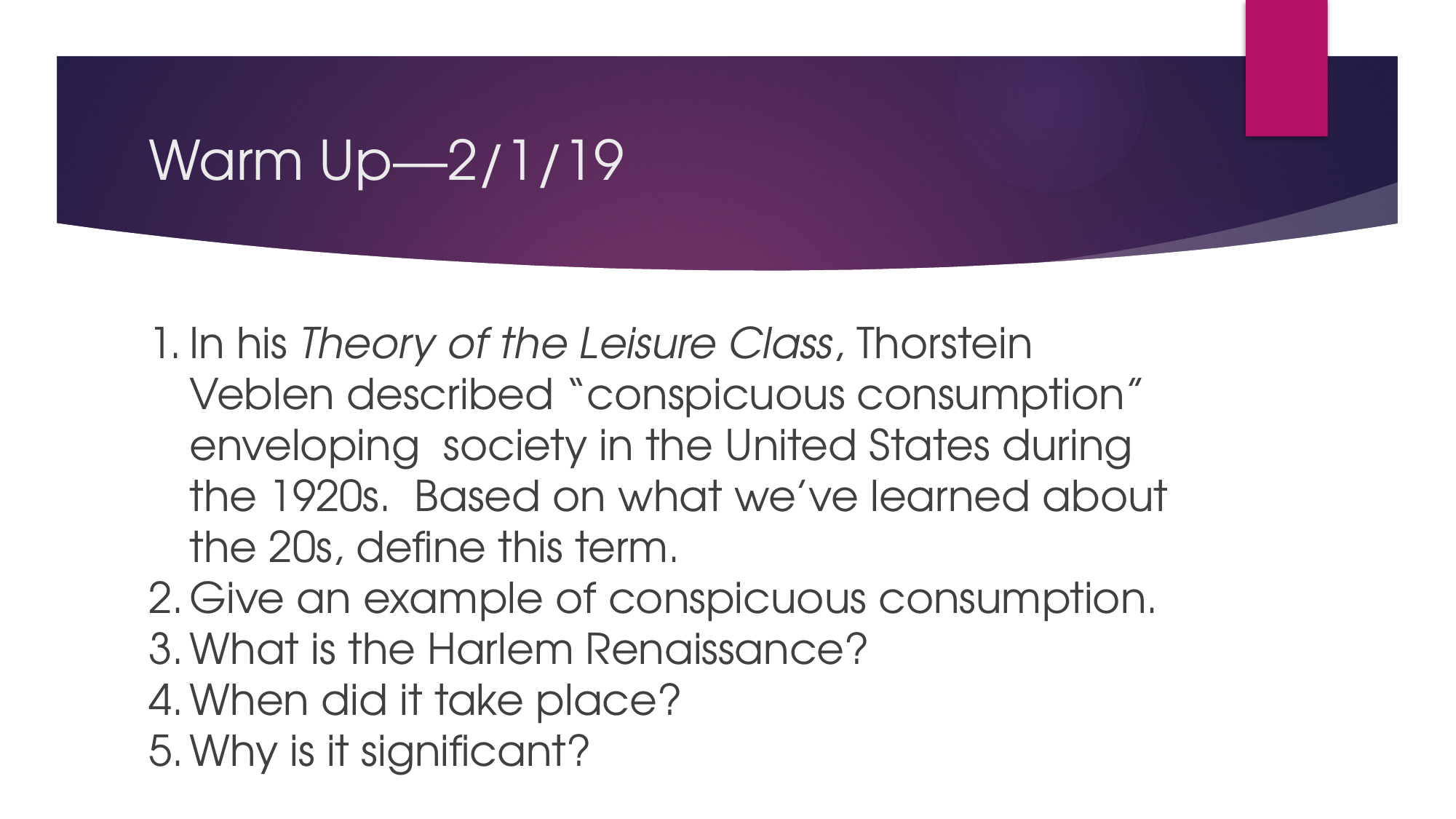

# Warm Up—2/1/19
In his Theory of the Leisure Class, Thorstein Veblen described “conspicuous consumption” enveloping  society in the United States during the 1920s.  Based on what we’ve learned about the 20s, define this term.
Give an example of conspicuous consumption.
What is the Harlem Renaissance?
When did it take place?
Why is it significant?